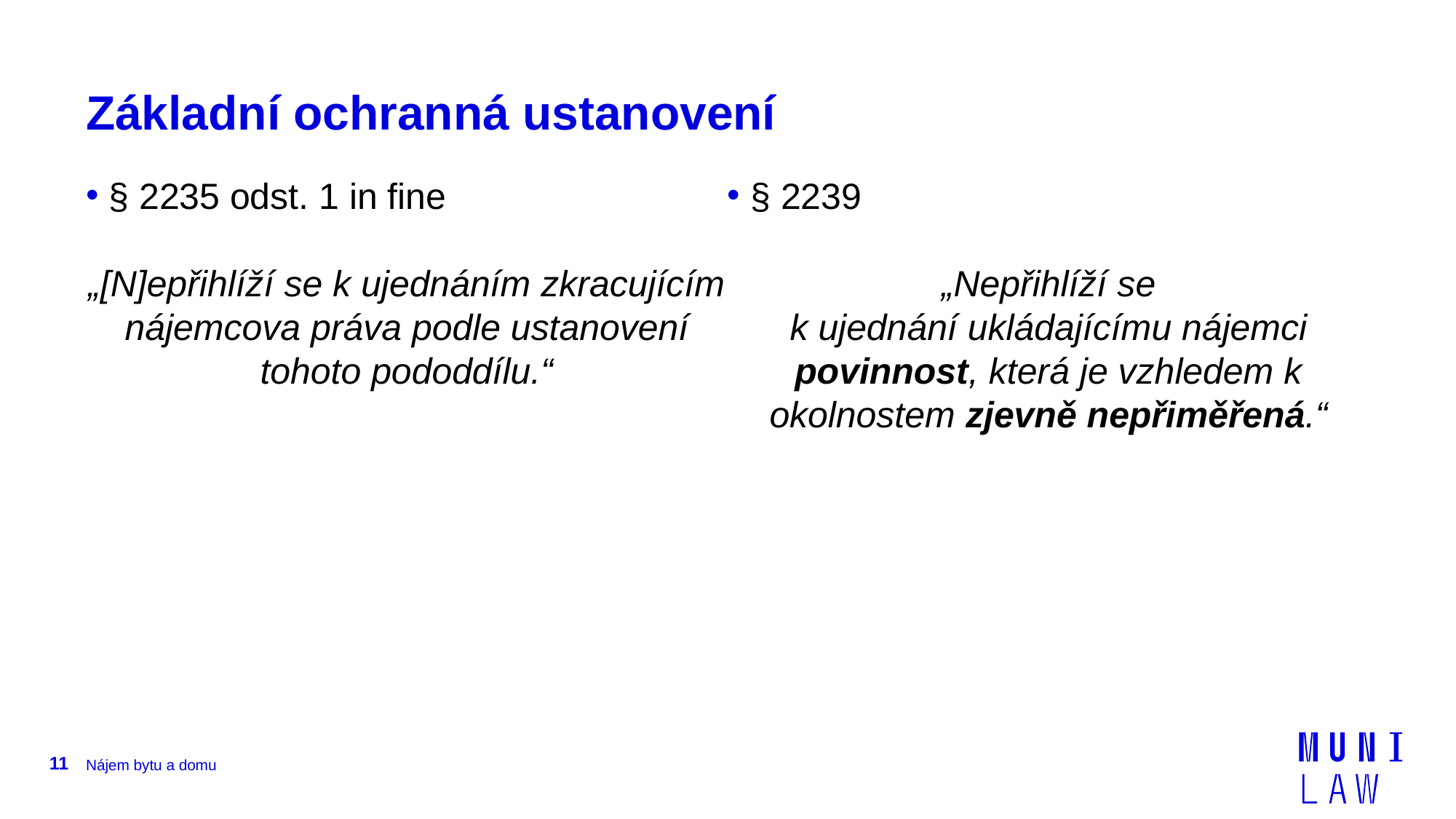

# Základní ochranná ustanovení
 § 2235 odst. 1 in fine

„[N]epřihlíží se k ujednáním zkracujícím nájemcova práva podle ustanovení tohoto pododdílu.“

 § 2239

„Nepřihlíží se
k ujednání ukládajícímu nájemci povinnost, která je vzhledem k okolnostem zjevně nepřiměřená.“
11
Nájem bytu a domu